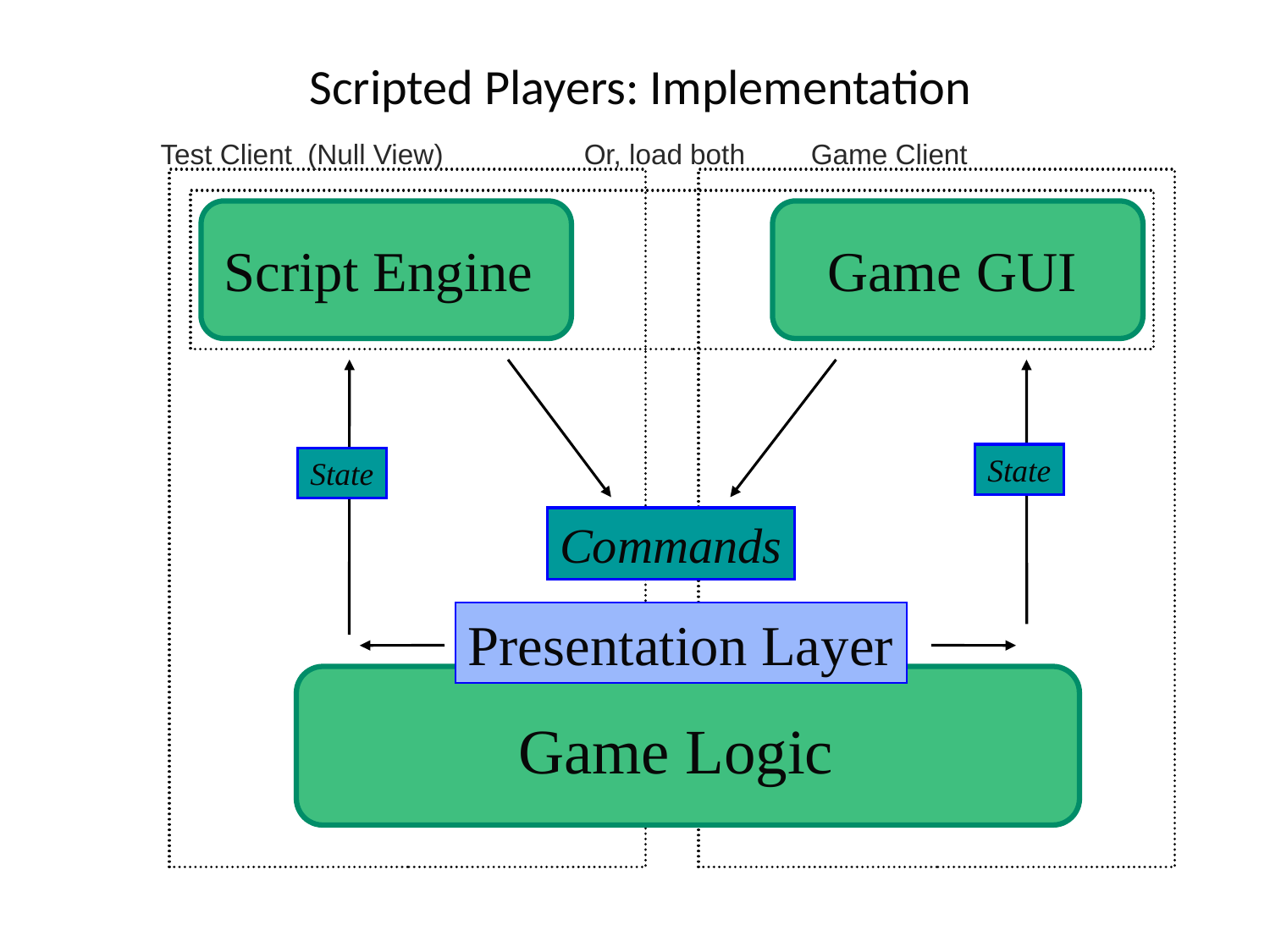

# Scripted Players: Implementation
Test Client  (Null View)    			  Game Client

Or, load both

Script Engine
Game GUI

State

State

Commands
Presentation Layer

Game Logic